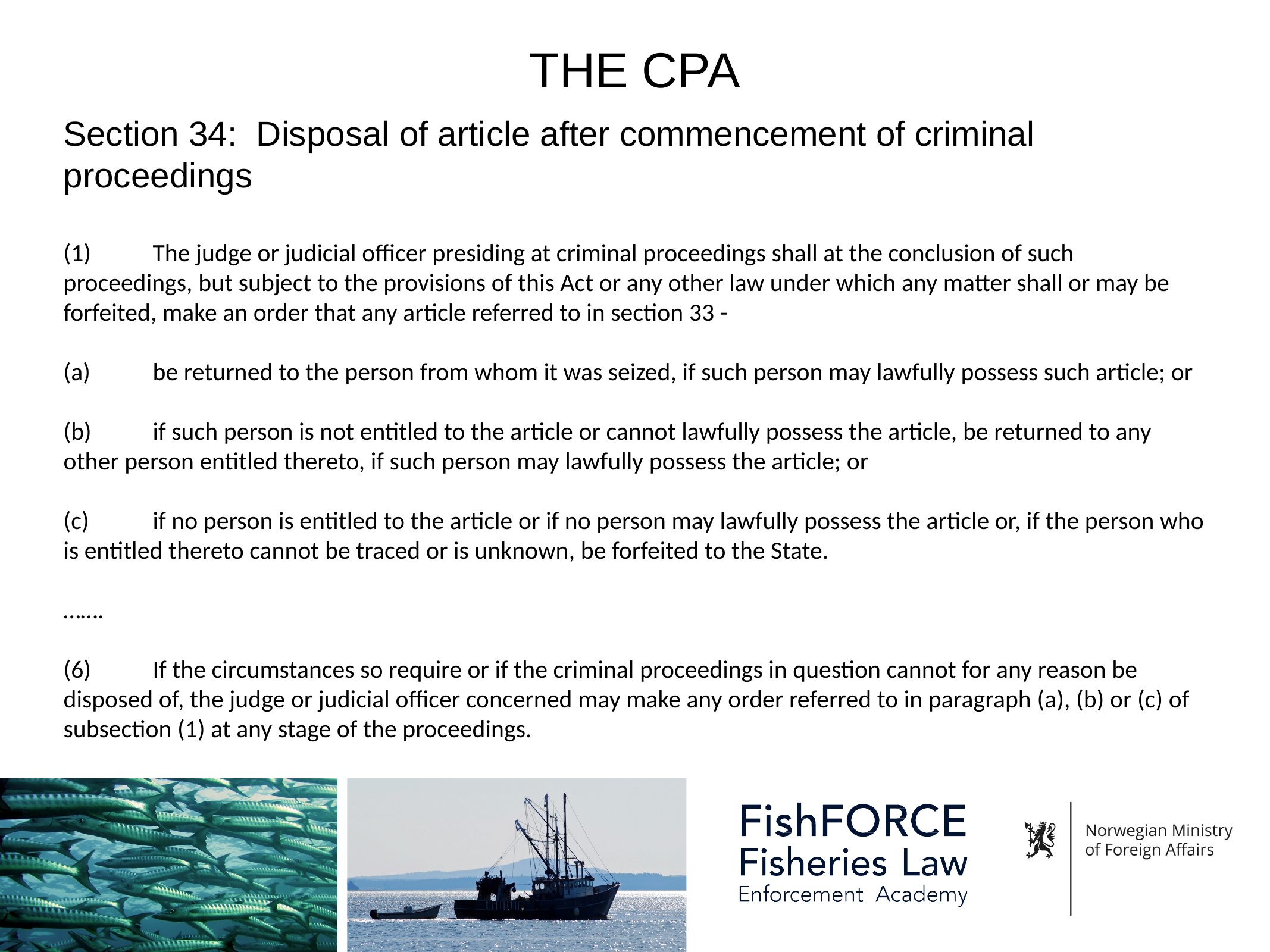

# THE CPA
Section 34:  Disposal of article after commencement of criminal proceedings

(1)  	The judge or judicial officer presiding at criminal proceedings shall at the conclusion of such proceedings, but subject to the provisions of this Act or any other law under which any matter shall or may be forfeited, make an order that any article referred to in section 33 -

(a)	be returned to the person from whom it was seized, if such person may lawfully possess such article; or

(b)	if such person is not entitled to the article or cannot lawfully possess the article, be returned to any other person entitled thereto, if such person may lawfully possess the article; or

(c)	if no person is entitled to the article or if no person may lawfully possess the article or, if the person who is entitled thereto cannot be traced or is unknown, be forfeited to the State.

…….

(6)  	If the circumstances so require or if the criminal proceedings in question cannot for any reason be disposed of, the judge or judicial officer concerned may make any order referred to in paragraph (a), (b) or (c) of subsection (1) at any stage of the proceedings.